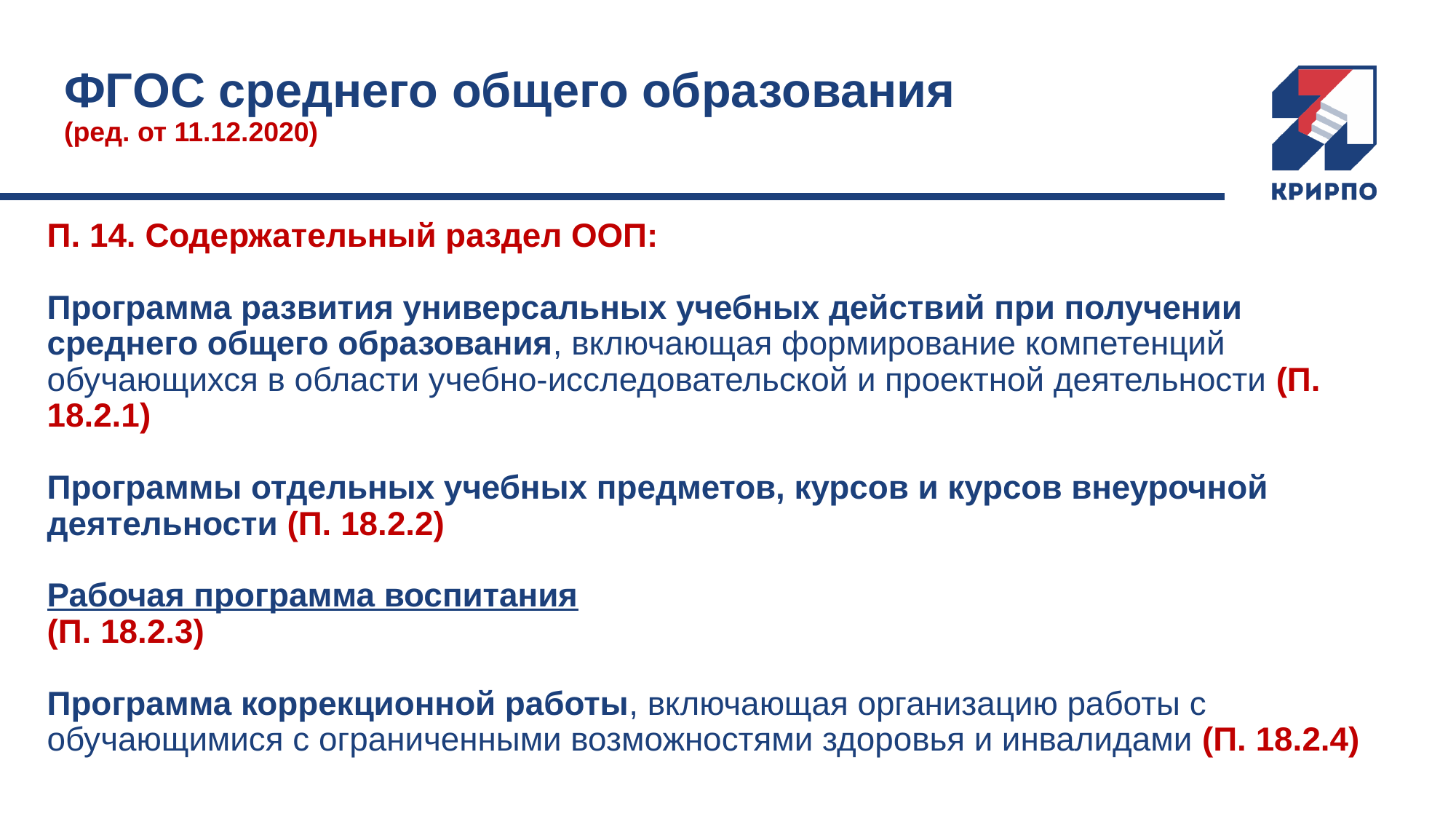

# ФГОС среднего общего образования (ред. от 11.12.2020)
П. 14. Содержательный раздел ООП:

Программа развития универсальных учебных действий при получении среднего общего образования, включающая формирование компетенций обучающихся в области учебно-исследовательской и проектной деятельности (П. 18.2.1)
Программы отдельных учебных предметов, курсов и курсов внеурочной деятельности (П. 18.2.2)
Рабочая программа воспитания
(П. 18.2.3)

Программа коррекционной работы, включающая организацию работы с обучающимися с ограниченными возможностями здоровья и инвалидами (П. 18.2.4)